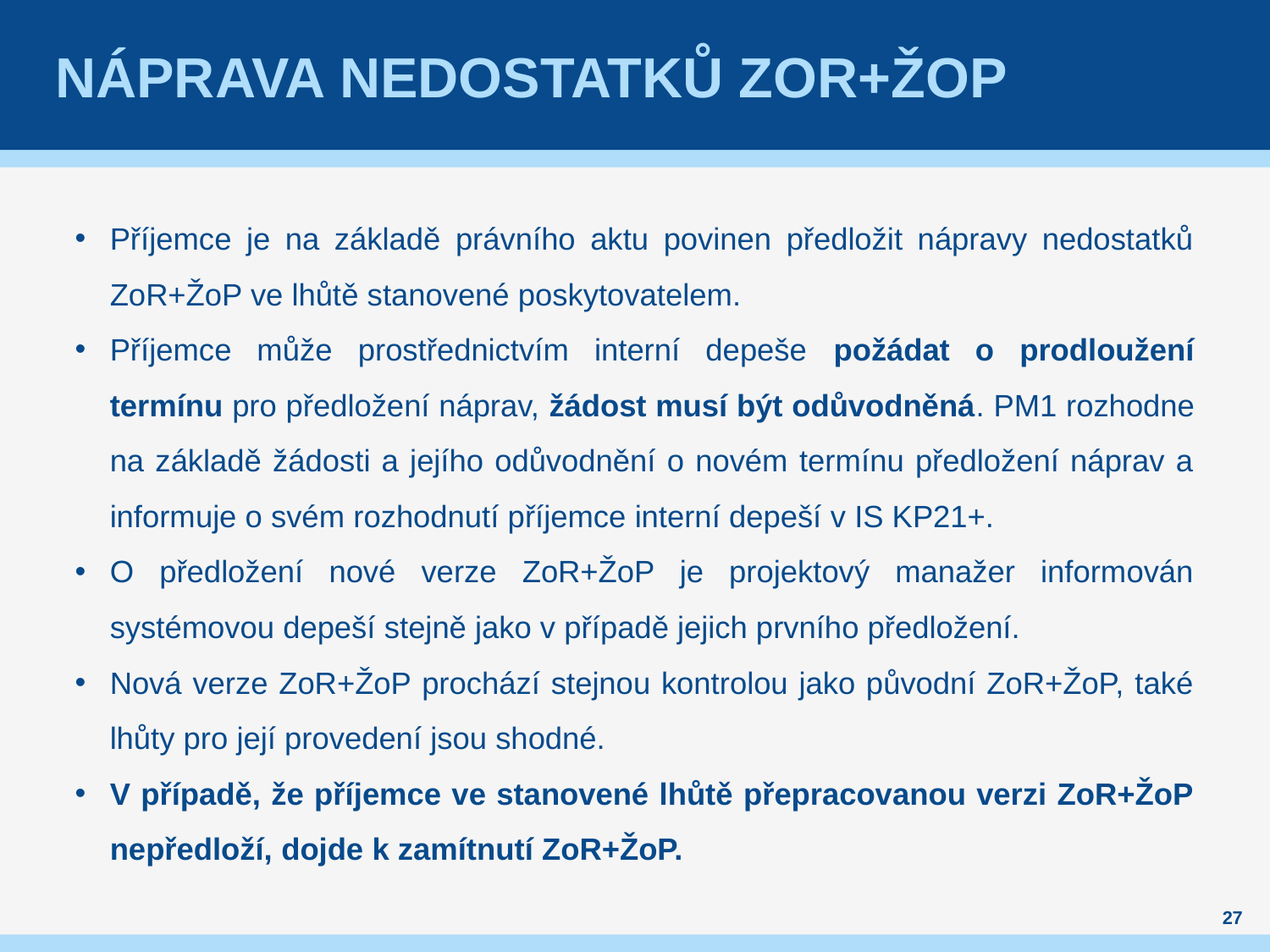

# Náprava nedostatků zor+žop
Příjemce je na základě právního aktu povinen předložit nápravy nedostatků ZoR+ŽoP ve lhůtě stanovené poskytovatelem.
Příjemce může prostřednictvím interní depeše požádat o prodloužení termínu pro předložení náprav, žádost musí být odůvodněná. PM1 rozhodne na základě žádosti a jejího odůvodnění o novém termínu předložení náprav a informuje o svém rozhodnutí příjemce interní depeší v IS KP21+.
O předložení nové verze ZoR+ŽoP je projektový manažer informován systémovou depeší stejně jako v případě jejich prvního předložení.
Nová verze ZoR+ŽoP prochází stejnou kontrolou jako původní ZoR+ŽoP, také lhůty pro její provedení jsou shodné.
V případě, že příjemce ve stanovené lhůtě přepracovanou verzi ZoR+ŽoP nepředloží, dojde k zamítnutí ZoR+ŽoP.
27